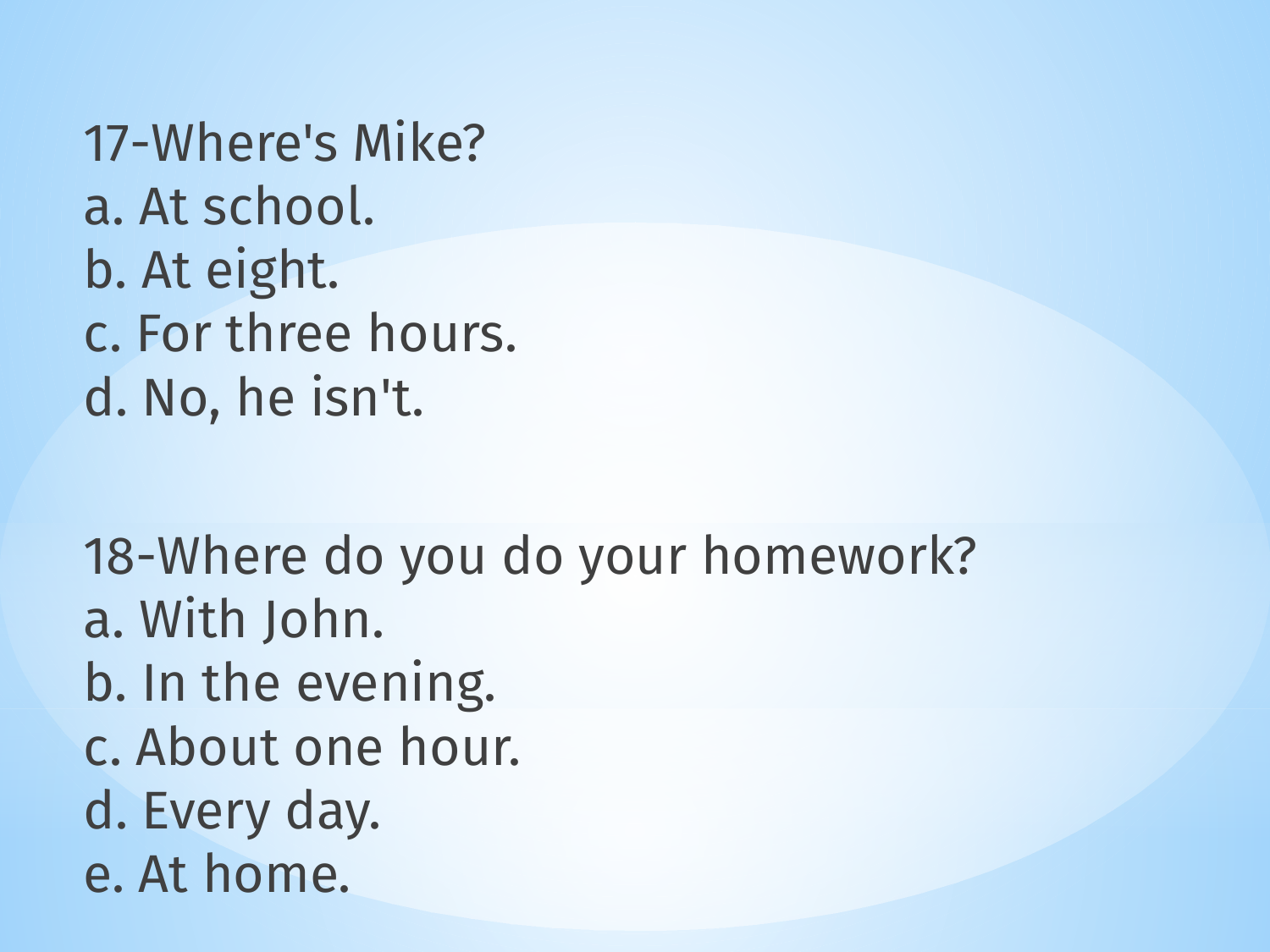

17-Where's Mike?
a. At school.
b. At eight.
c. For three hours.
d. No, he isn't.

18-Where do you do your homework?
a. With John.
b. In the evening.
c. About one hour.
d. Every day.
e. At home.